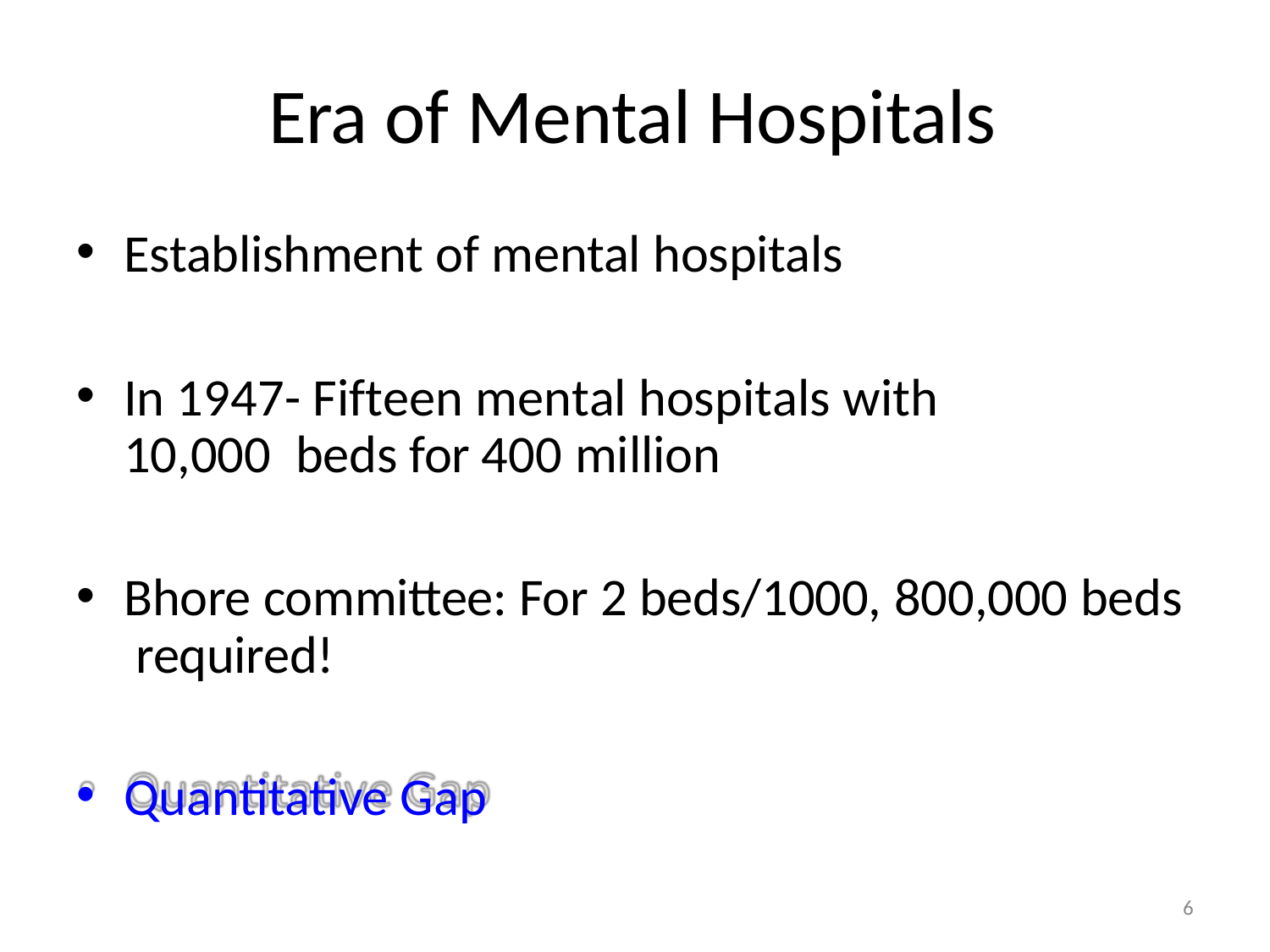

# Era of Mental Hospitals
Establishment of mental hospitals

In 1947- Fifteen mental hospitals with	10,000  beds for 400 million

Bhore committee: For 2 beds/1000, 800,000 beds  required!

Quantitative Gap

6